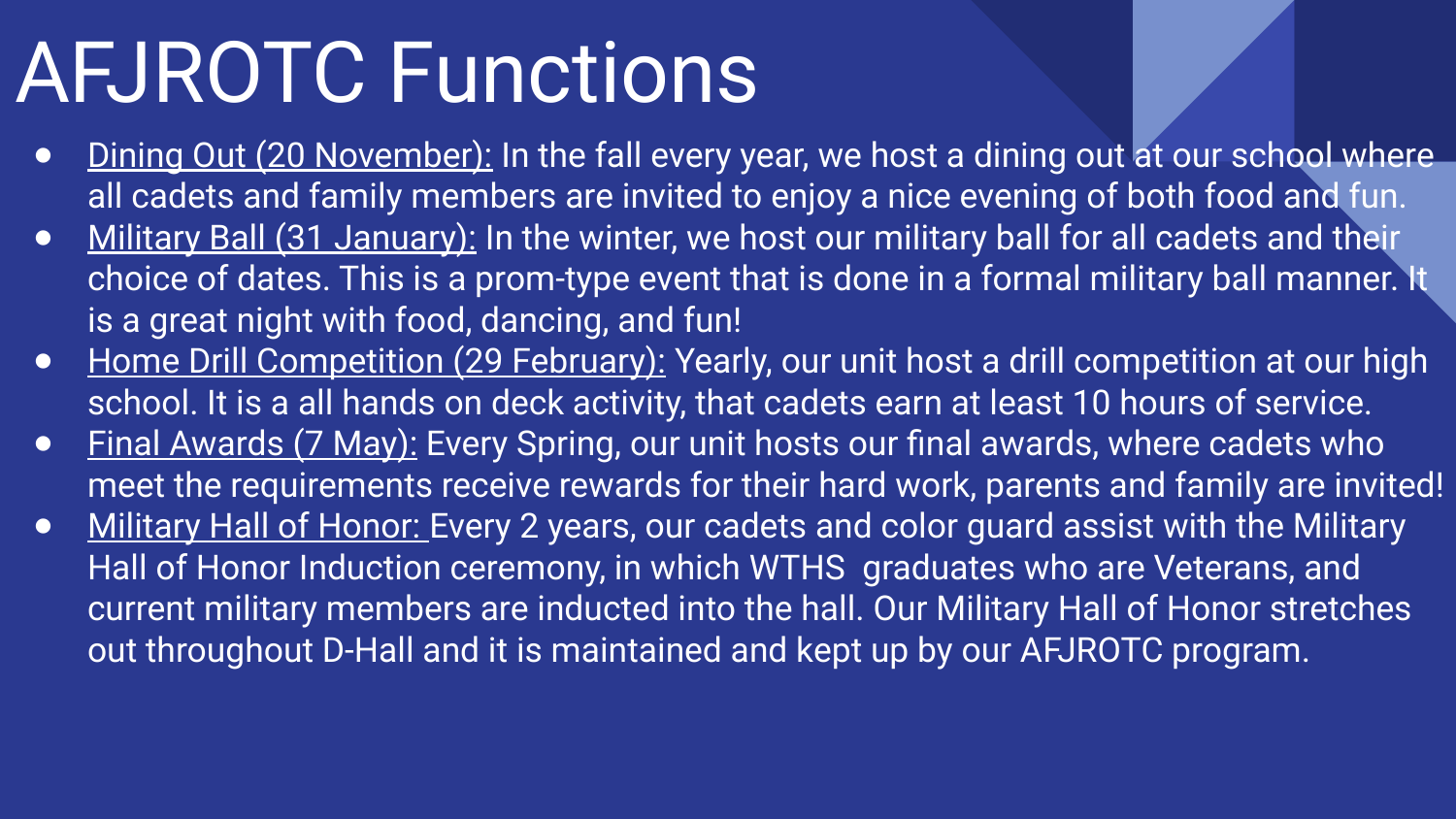

# AFJROTC Functions
Dining Out (20 November): In the fall every year, we host a dining out at our school where all cadets and family members are invited to enjoy a nice evening of both food and fun.
Military Ball (31 January): In the winter, we host our military ball for all cadets and their choice of dates. This is a prom-type event that is done in a formal military ball manner. It is a great night with food, dancing, and fun!
Home Drill Competition (29 February): Yearly, our unit host a drill competition at our high school. It is a all hands on deck activity, that cadets earn at least 10 hours of service.
Final Awards (7 May): Every Spring, our unit hosts our final awards, where cadets who meet the requirements receive rewards for their hard work, parents and family are invited!
Military Hall of Honor: Every 2 years, our cadets and color guard assist with the Military Hall of Honor Induction ceremony, in which WTHS  graduates who are Veterans, and current military members are inducted into the hall. Our Military Hall of Honor stretches out throughout D-Hall and it is maintained and kept up by our AFJROTC program.